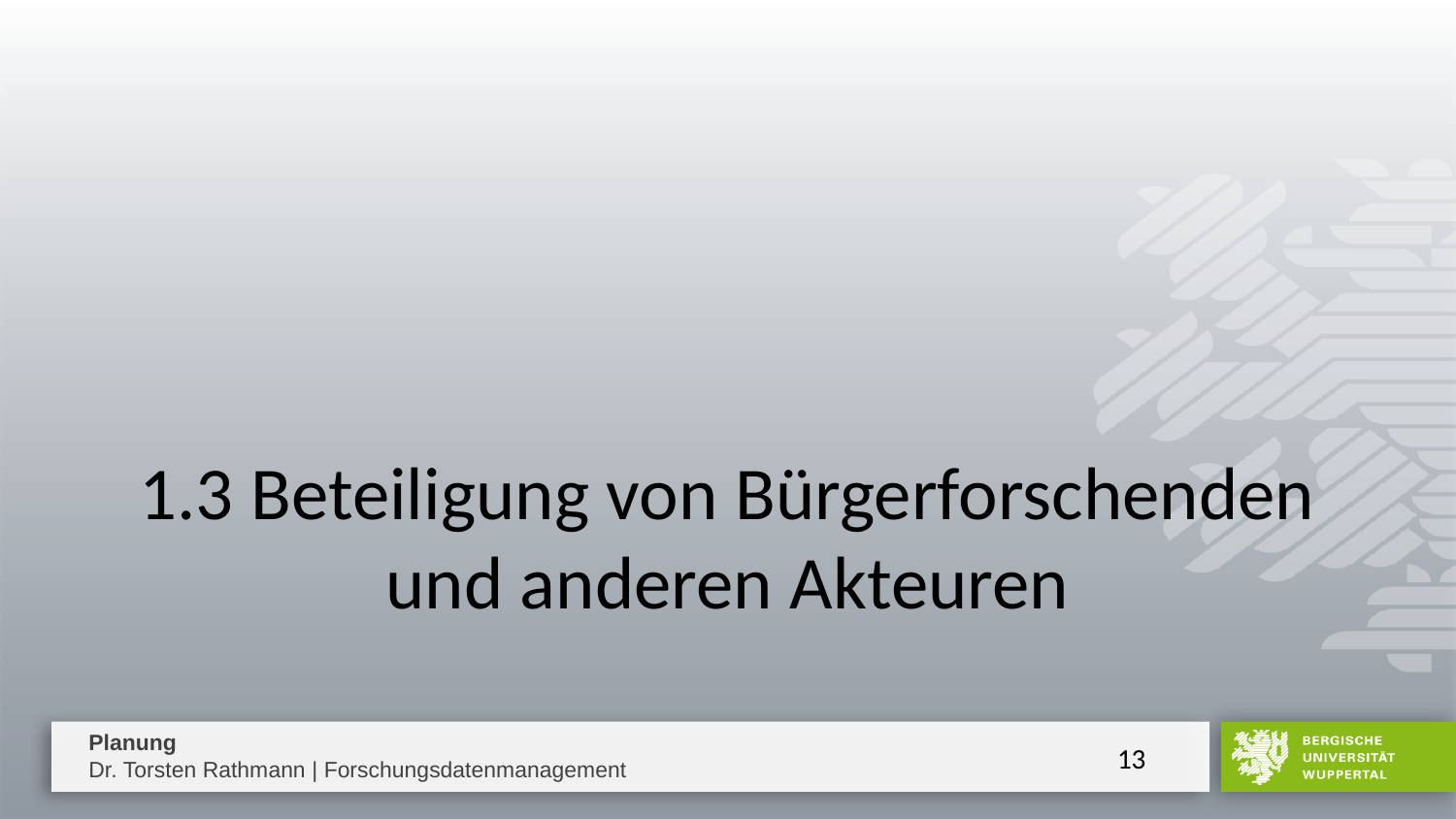

# 1.3 Beteiligung von Bürgerforschenden und anderen Akteuren
13